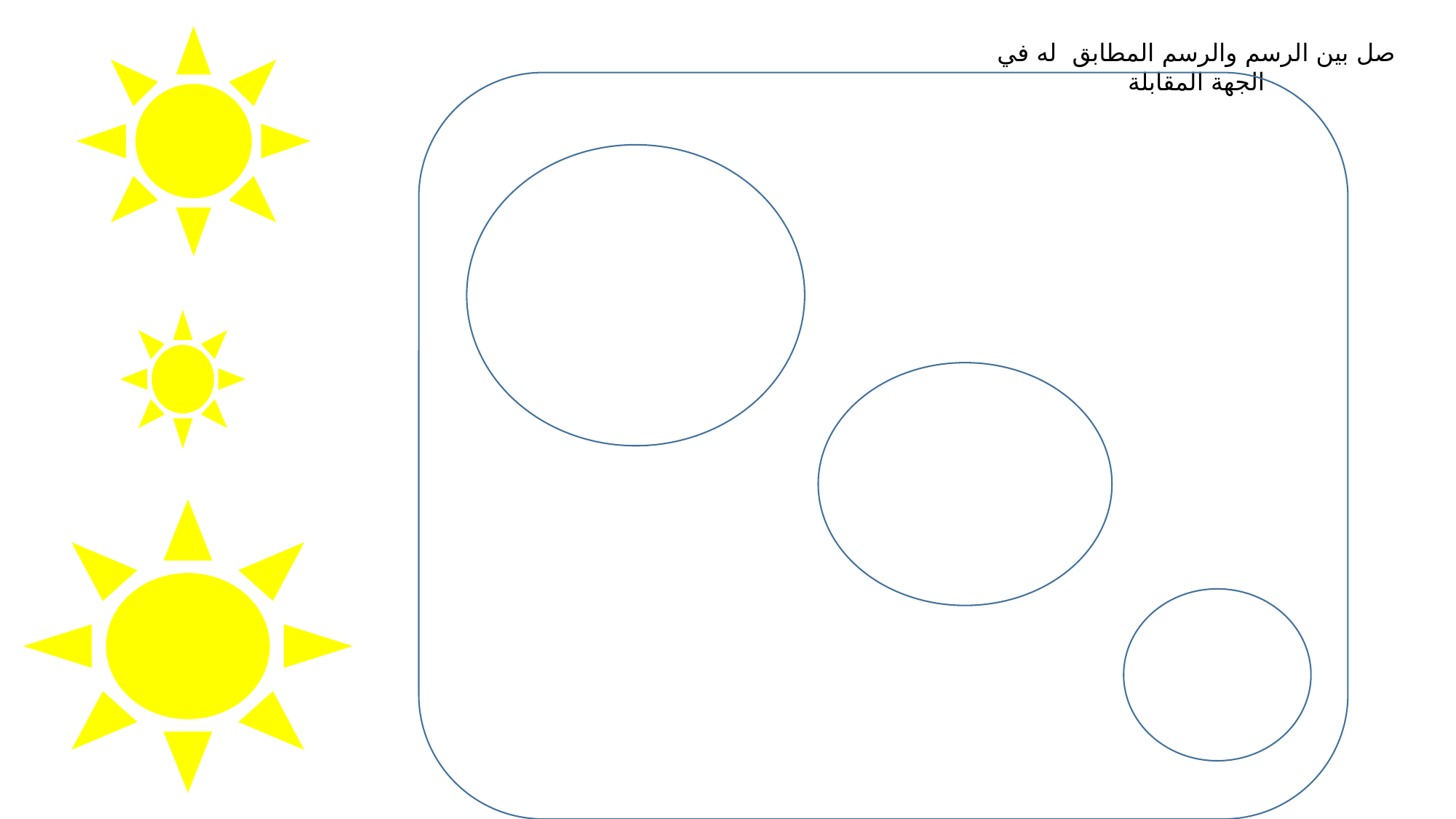

صل بين الرسم والرسم المطابق  له في الجهة المقابلة